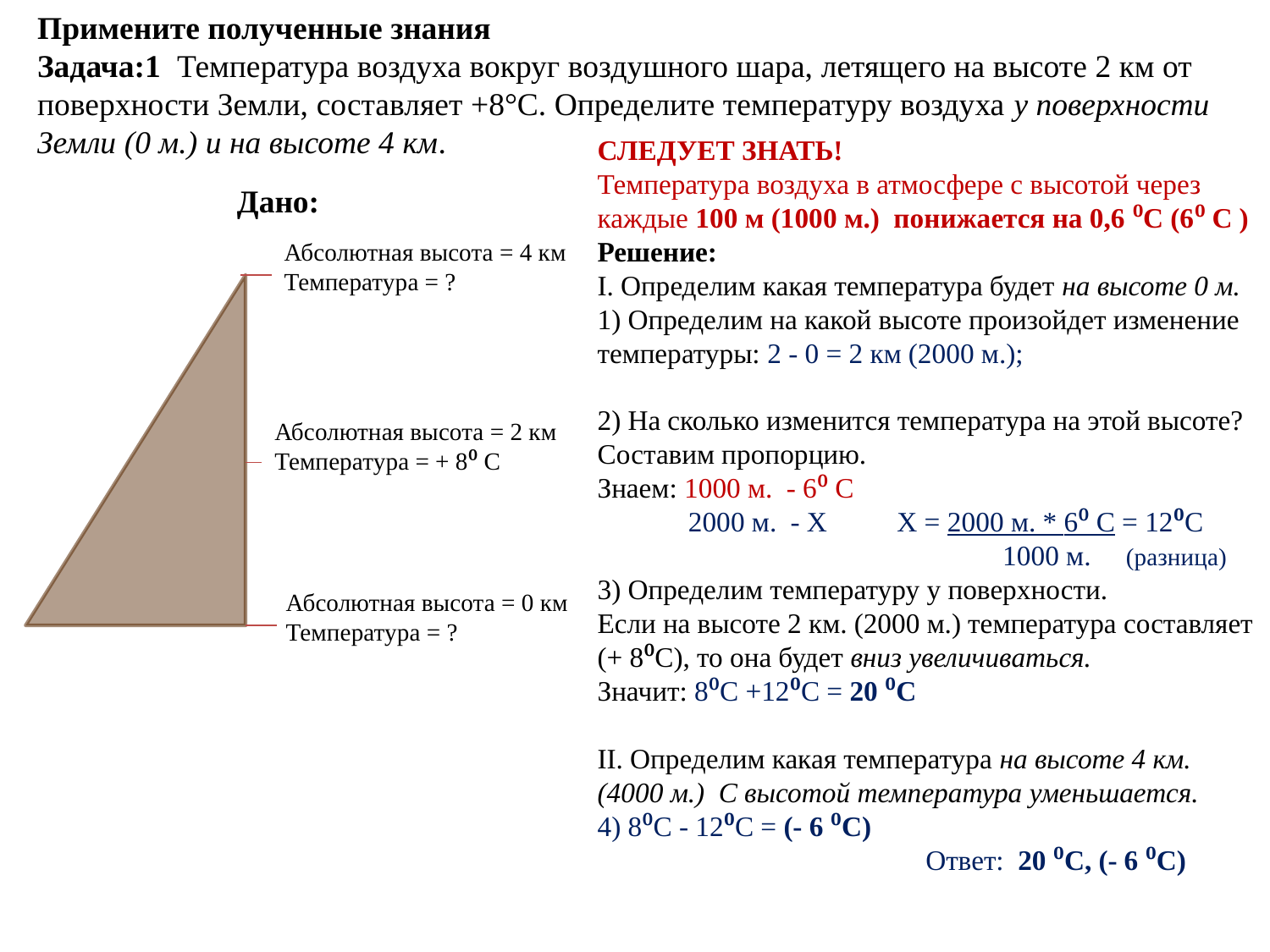

Примените полученные знания
Задача:1  Температура воздуха вокруг воздушного шара, летящего на высоте 2 км от поверхности Земли, составляет +8°С. Определите температуру воздуха у поверхности Земли (0 м.) и на высоте 4 км.
СЛЕДУЕТ ЗНАТЬ!
Температура воздуха в атмосфере с высотой через каждые 100 м (1000 м.)  понижается на 0,6 ⁰С (6⁰ С )
Решение:
I. Определим какая температура будет на высоте 0 м.
1) Определим на какой высоте произойдет изменение температуры: 2 - 0 = 2 км (2000 м.);

2) На сколько изменится температура на этой высоте? Составим пропорцию.
Знаем: 1000 м.  - 6⁰ С
             2000 м.  - Х          Х = 2000 м. * 6⁰ С = 12⁰С
                                                          1000 м.     (разница)
3) Определим температуру у поверхности.
Если на высоте 2 км. (2000 м.) температура составляет (+ 8⁰С), то она будет вниз увеличиваться.
Значит: 8⁰С +12⁰С = 20 ⁰С

II. Определим какая температура на высоте 4 км. (4000 м.)  С высотой температура уменьшается.
4) 8⁰С - 12⁰С = (- 6 ⁰С)
                                               Ответ:  20 ⁰С, (- 6 ⁰С)

Дано:
Абсолютная высота = 4 км
Температура = ?

Абсолютная высота = 2 км
Температура = + 8⁰ С
Абсолютная высота = 0 км
Температура = ?